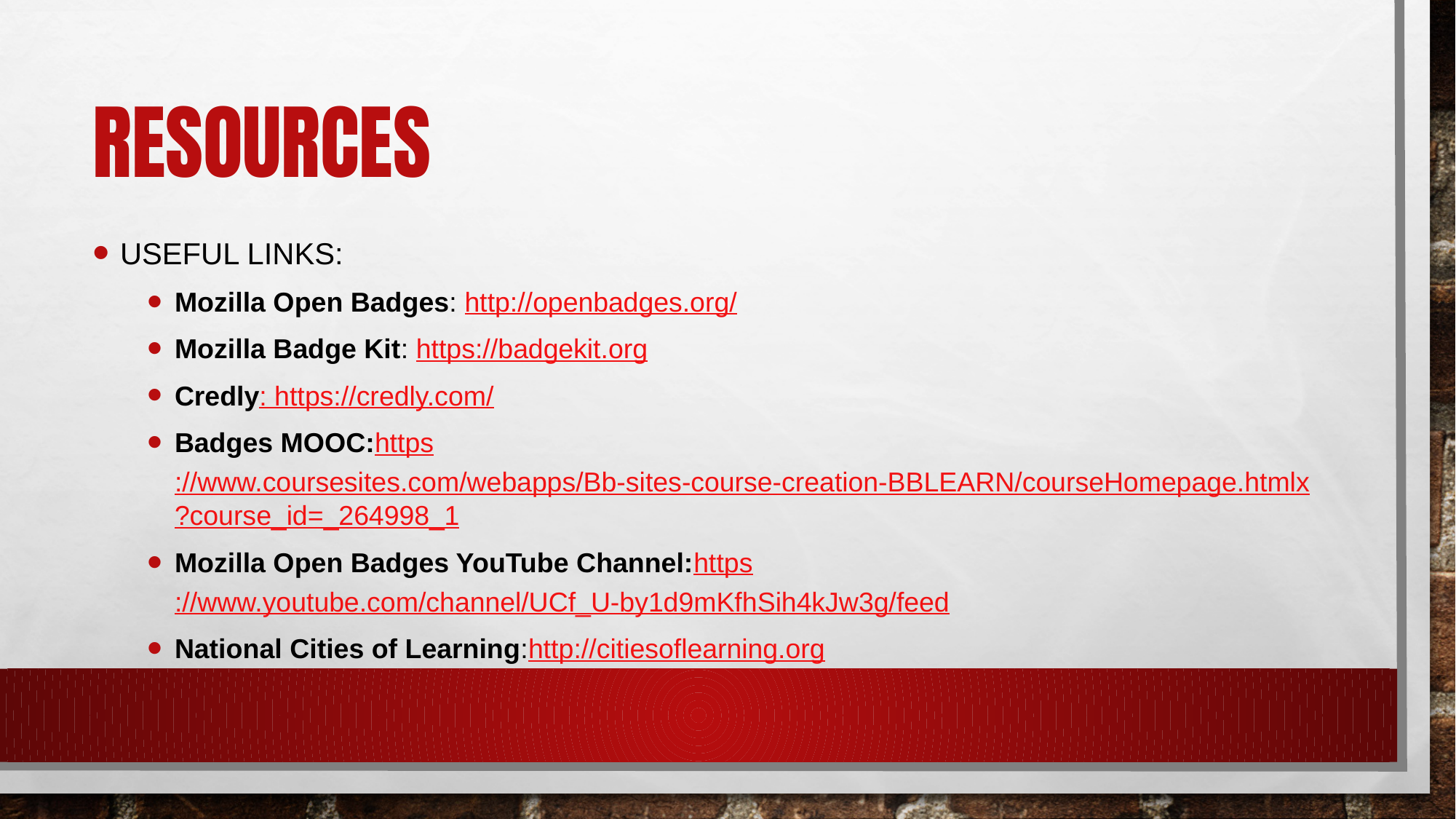

# Resources
Useful links:
Mozilla Open Badges: http://openbadges.org/
Mozilla Badge Kit: https://badgekit.org
Credly: https://credly.com/
Badges MOOC:https://www.coursesites.com/webapps/Bb-sites-course-creation-BBLEARN/courseHomepage.htmlx?course_id=_264998_1
Mozilla Open Badges YouTube Channel:https://www.youtube.com/channel/UCf_U-by1d9mKfhSih4kJw3g/feed
National Cities of Learning:http://citiesoflearning.org